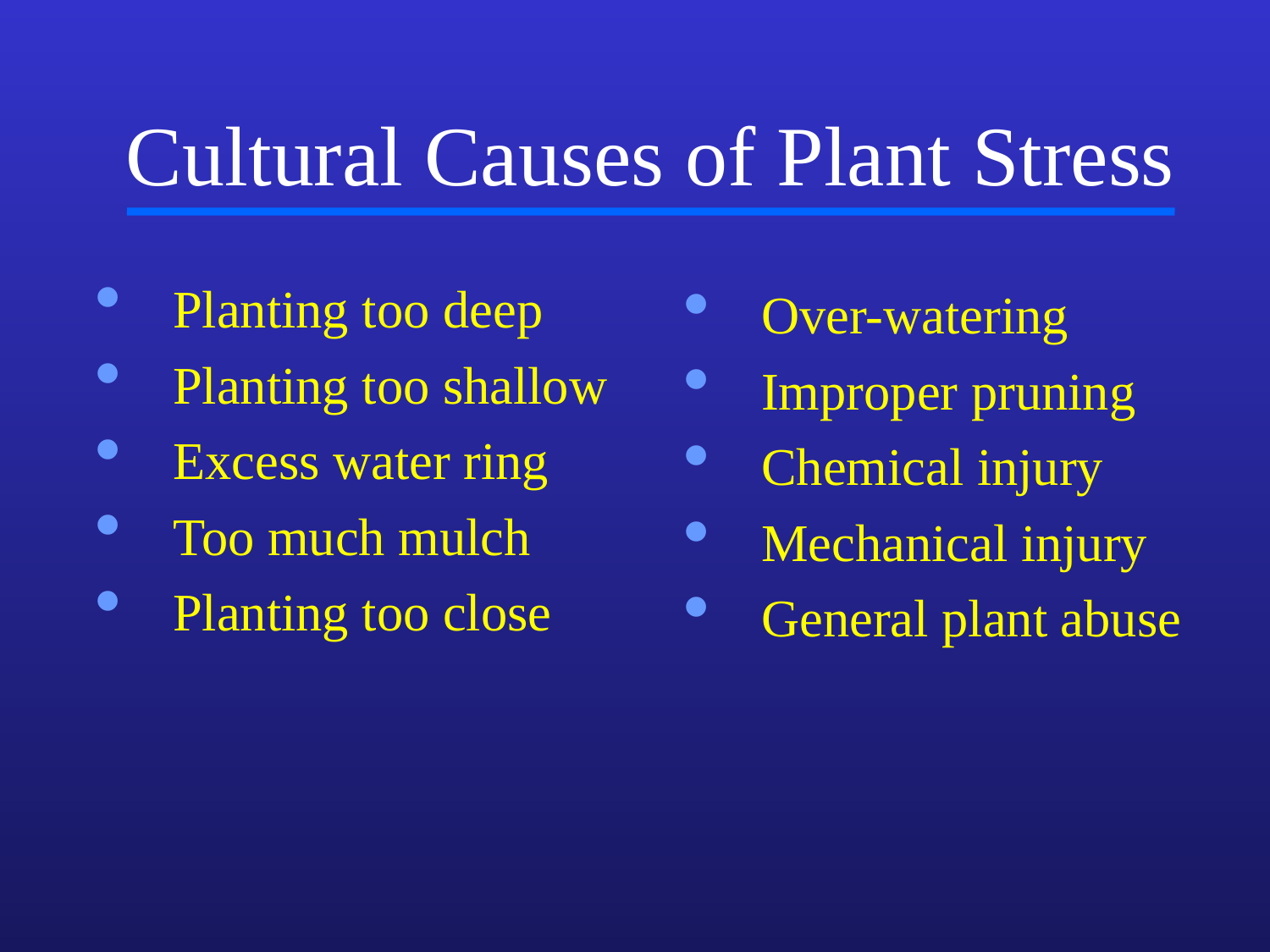

Cultural Causes of Plant Stress

  Planting too deep
  Planting too shallow
  Excess water ring
  Too much mulch
  Planting too close
  Over-watering
  Improper pruning
  Chemical injury
  Mechanical injury
  General plant abuse
#